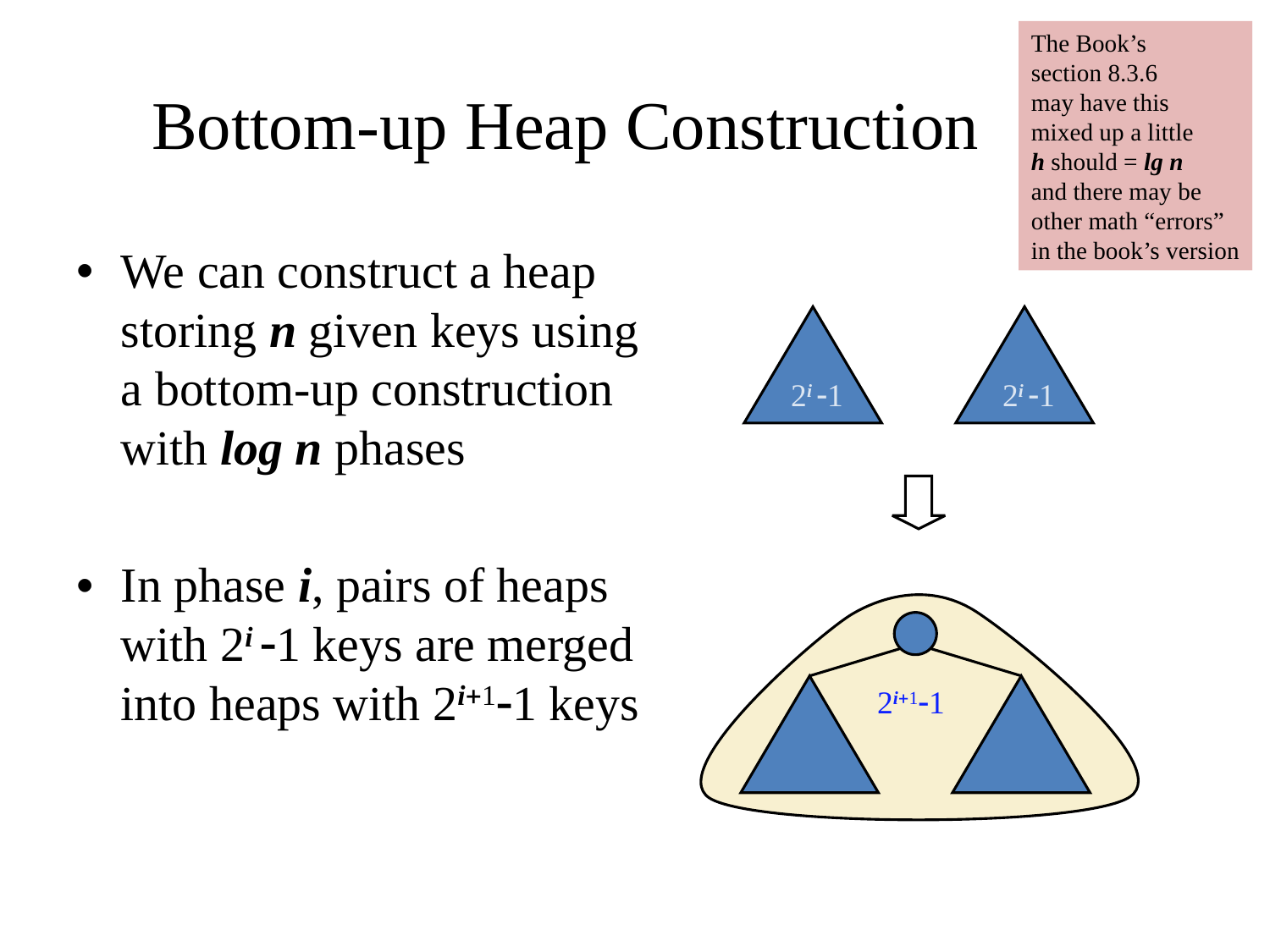

The Book’s
section 8.3.6
may have this
mixed up a little
h should = lg n
and there may be
other math “errors”
in the book’s version
# Bottom-up Heap Construction
We can construct a heap storing n given keys using a bottom-up construction with log n phases

In phase i, pairs of heaps with 2i −1 keys are merged into heaps with 2i+1−1 keys
2i −1
2i −1

2i+1−1